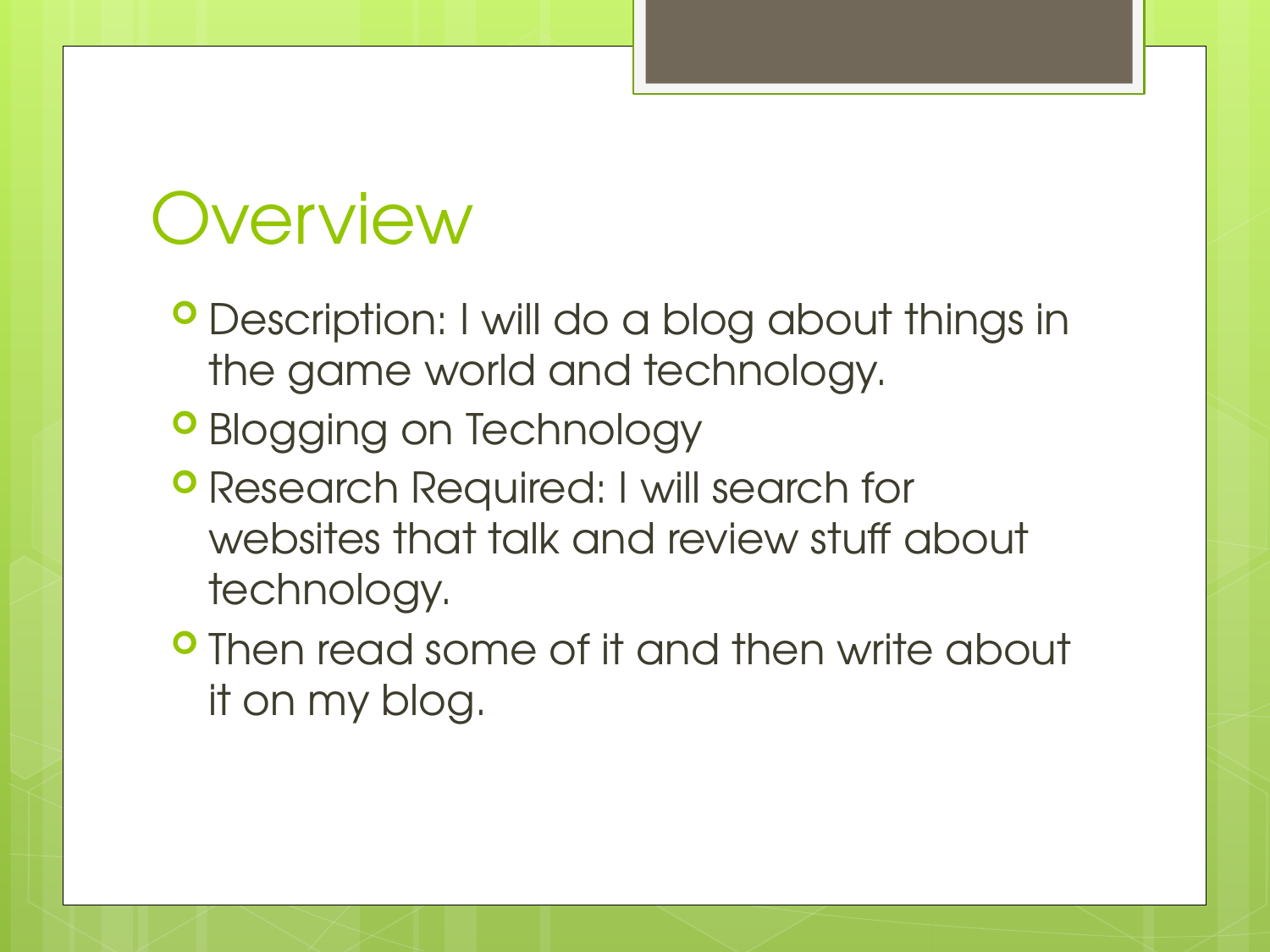

# Overview
Description: I will do a blog about things in the game world and technology.
Blogging on Technology
Research Required: I will search for websites that talk and review stuff about technology.
Then read some of it and then write about it on my blog.